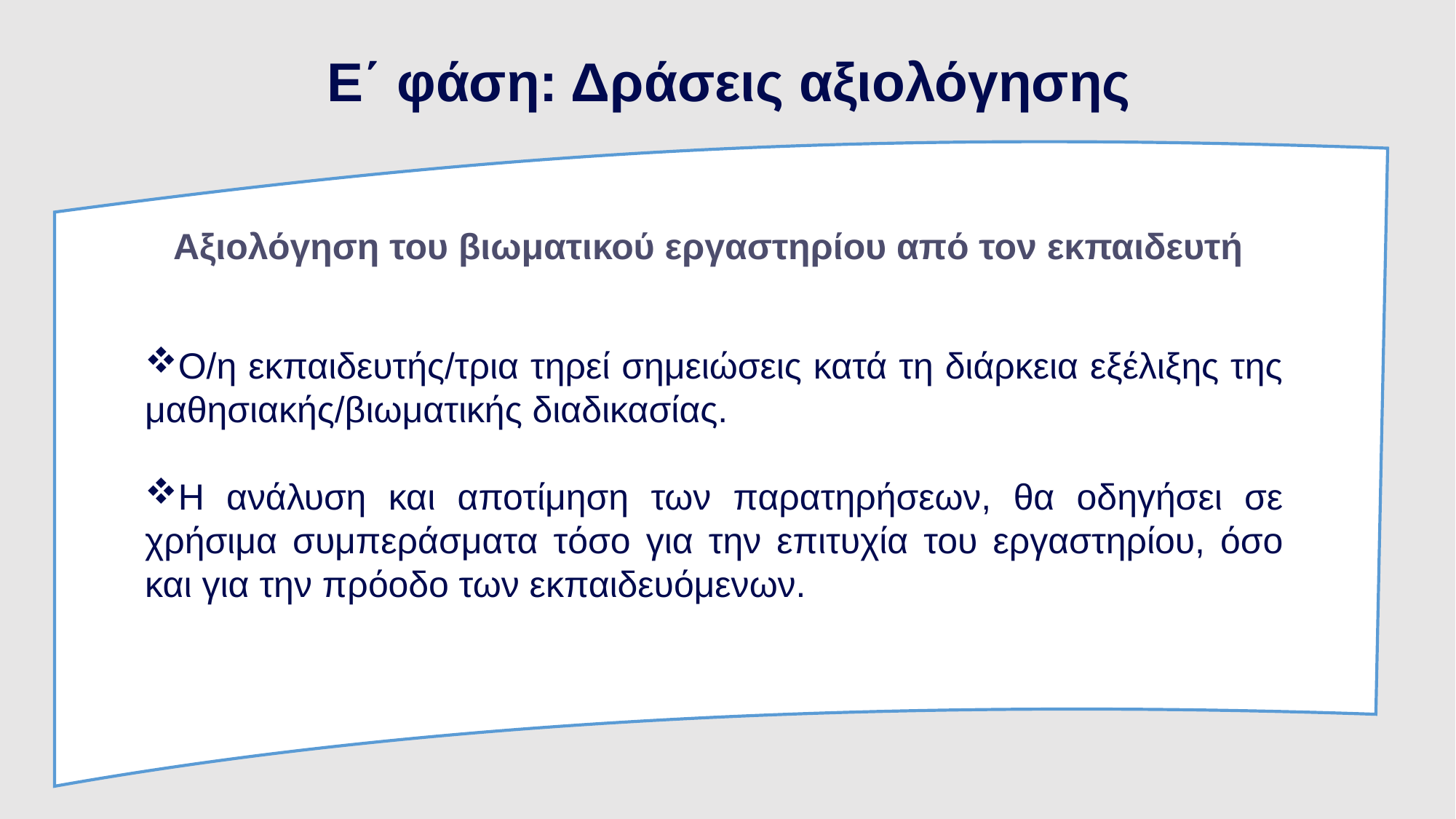

Ε΄ φάση: Δράσεις αξιολόγησης

Αξιολόγηση του βιωματικού εργαστηρίου από τον εκπαιδευτή

Ο/η εκπαιδευτής/τρια τηρεί σημειώσεις κατά τη διάρκεια εξέλιξης της μαθησιακής/βιωματικής διαδικασίας.

Η ανάλυση και αποτίμηση των παρατηρήσεων, θα οδηγήσει σε χρήσιμα συμπεράσματα τόσο για την επιτυχία του εργαστηρίου, όσο και για την πρόοδο των εκπαιδευόμενων.